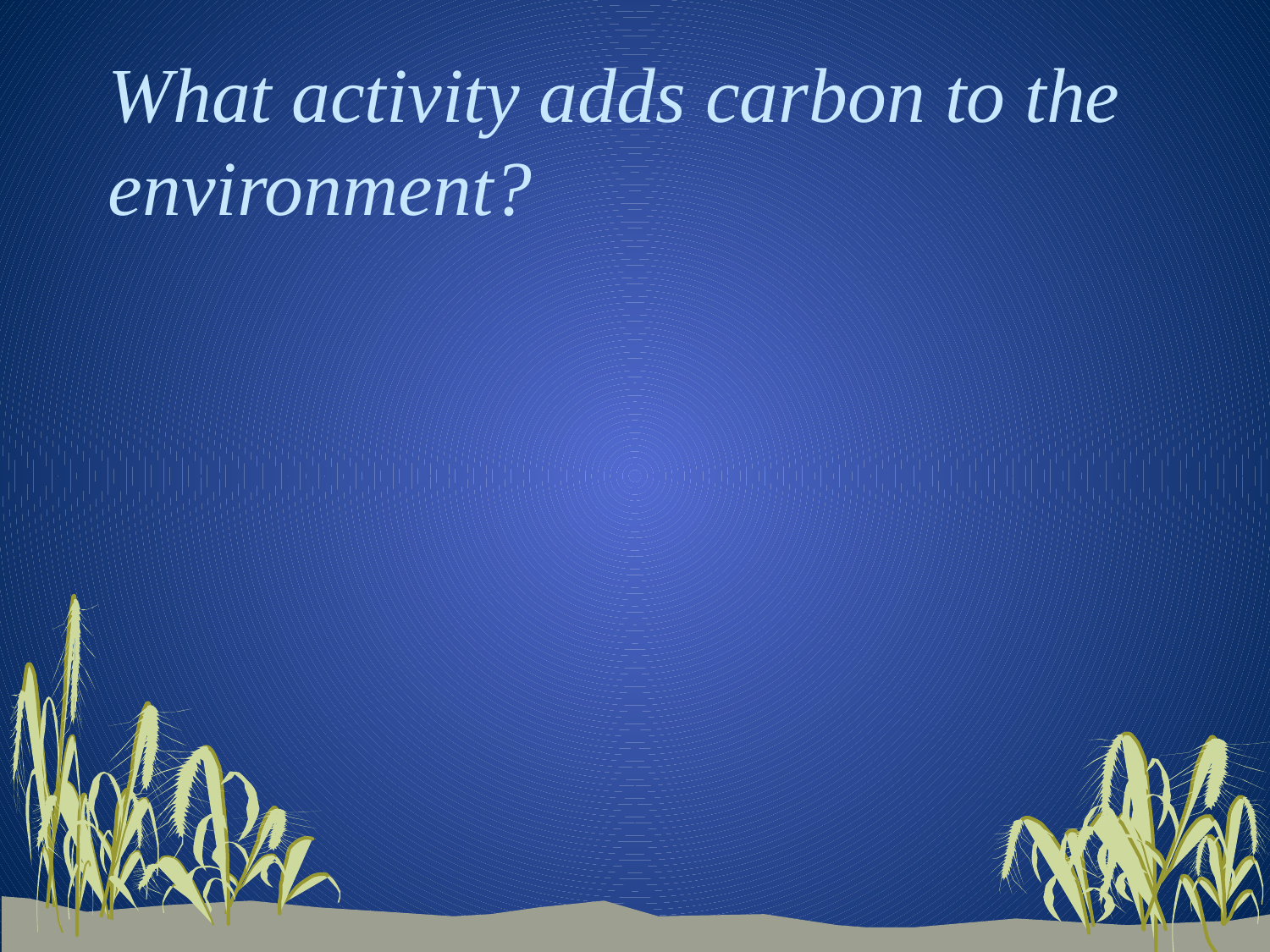

# What activity adds carbon to the environment?